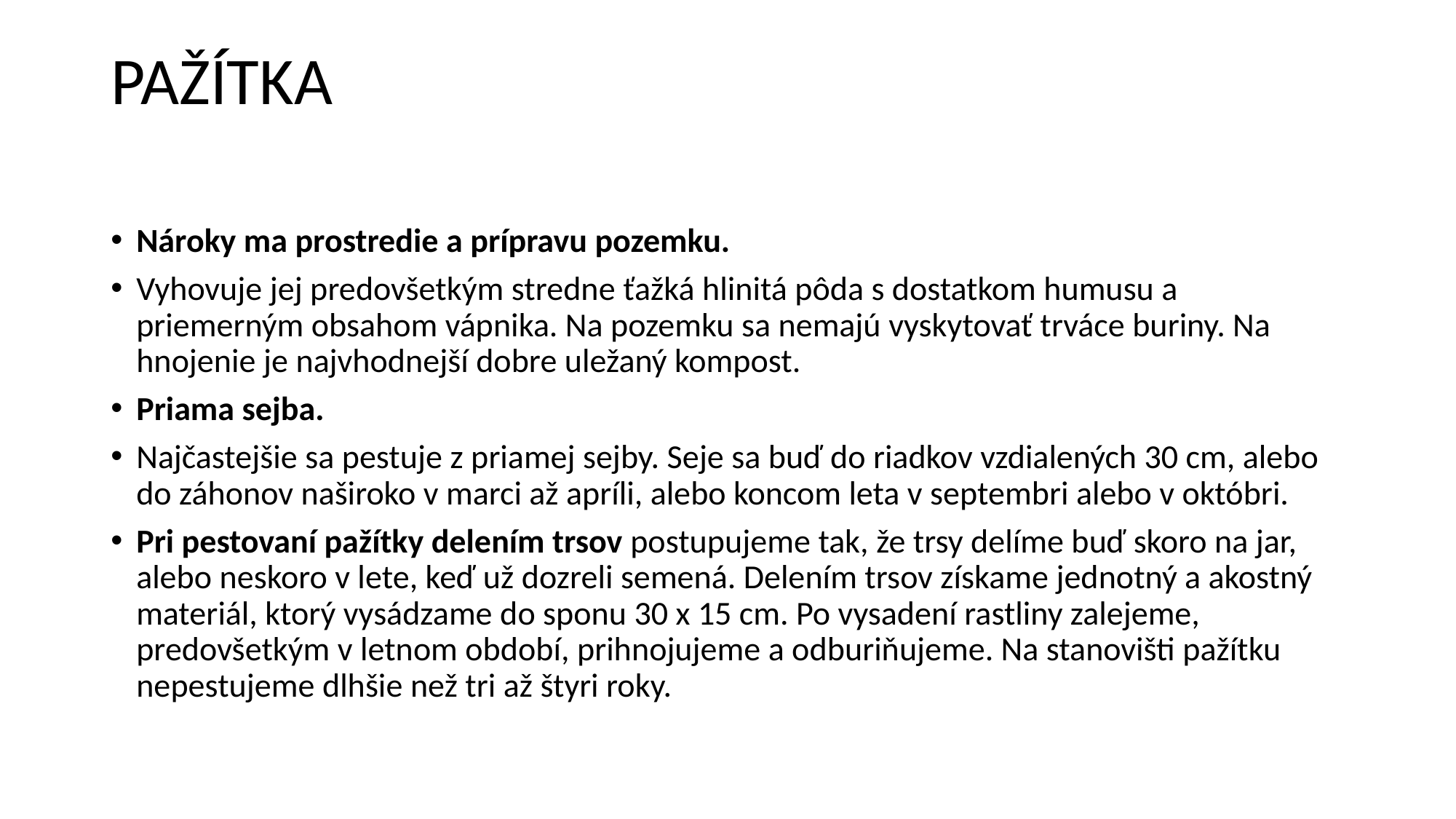

# PAŽÍTKA
Nároky ma prostredie a prípravu pozemku.
Vyhovuje jej predovšetkým stredne ťažká hlinitá pôda s dostatkom humusu a priemerným obsahom vápnika. Na pozemku sa nemajú vyskytovať trváce buriny. Na hnojenie je najvhodnejší dobre uležaný kompost.
Priama sejba.
Najčastejšie sa pestuje z priamej sejby. Seje sa buď do riadkov vzdialených 30 cm, alebo do záhonov naširoko v marci až apríli, alebo koncom leta v septembri alebo v októbri.
Pri pestovaní pažítky delením trsov postupujeme tak, že trsy delíme buď skoro na jar, alebo neskoro v lete, keď už dozreli semená. Delením trsov získame jednotný a akostný materiál, ktorý vysádzame do sponu 30 x 15 cm. Po vysadení rastliny zalejeme, predovšetkým v letnom období, prihnojujeme a odburiňujeme. Na stanovišti pažítku nepestujeme dlhšie než tri až štyri roky.